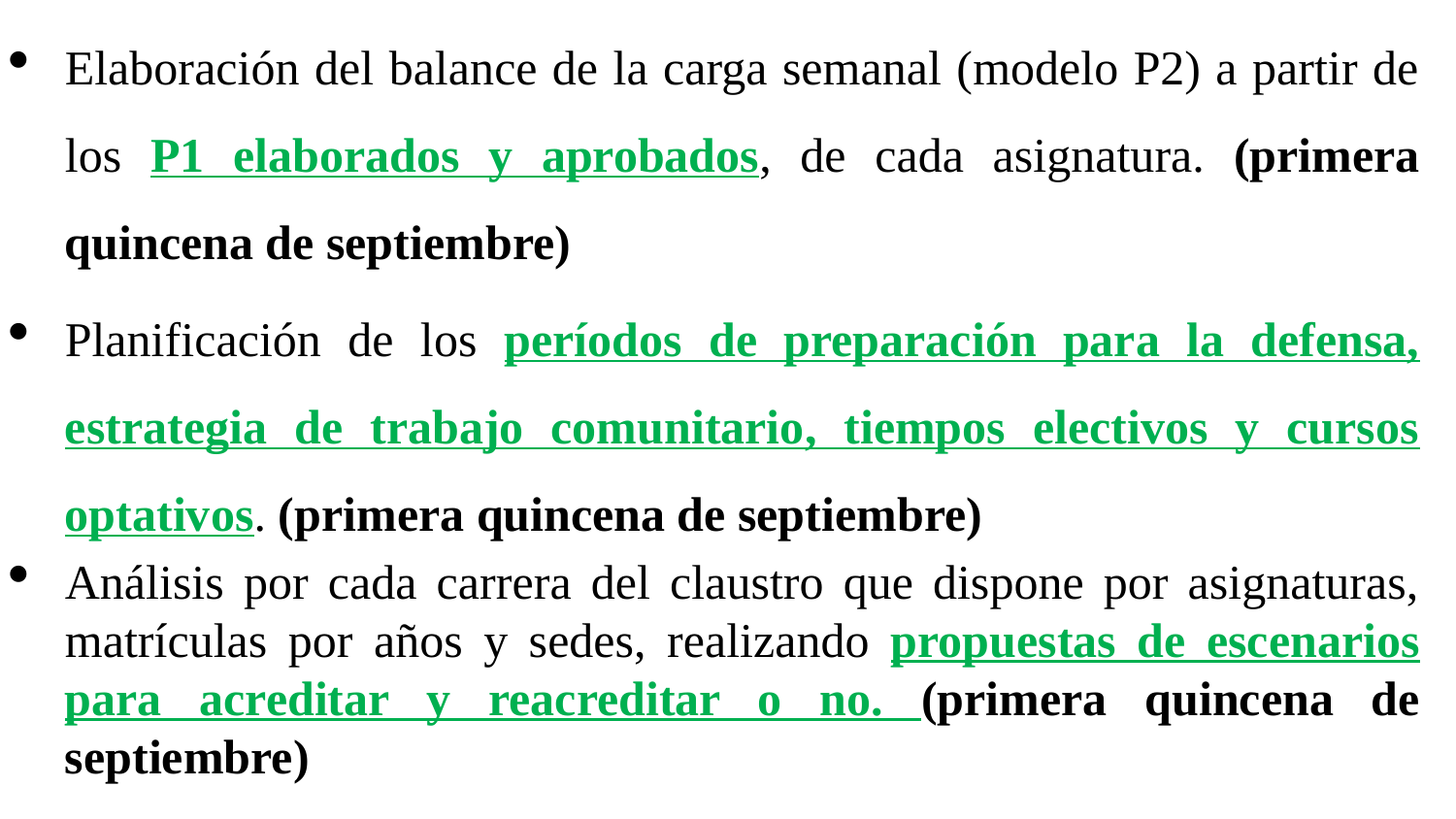

Elaboración del balance de la carga semanal (modelo P2) a partir de los P1 elaborados y aprobados, de cada asignatura. (primera quincena de septiembre)
Planificación de los períodos de preparación para la defensa, estrategia de trabajo comunitario, tiempos electivos y cursos optativos. (primera quincena de septiembre)
Análisis por cada carrera del claustro que dispone por asignaturas, matrículas por años y sedes, realizando propuestas de escenarios para acreditar y reacreditar o no. (primera quincena de septiembre)